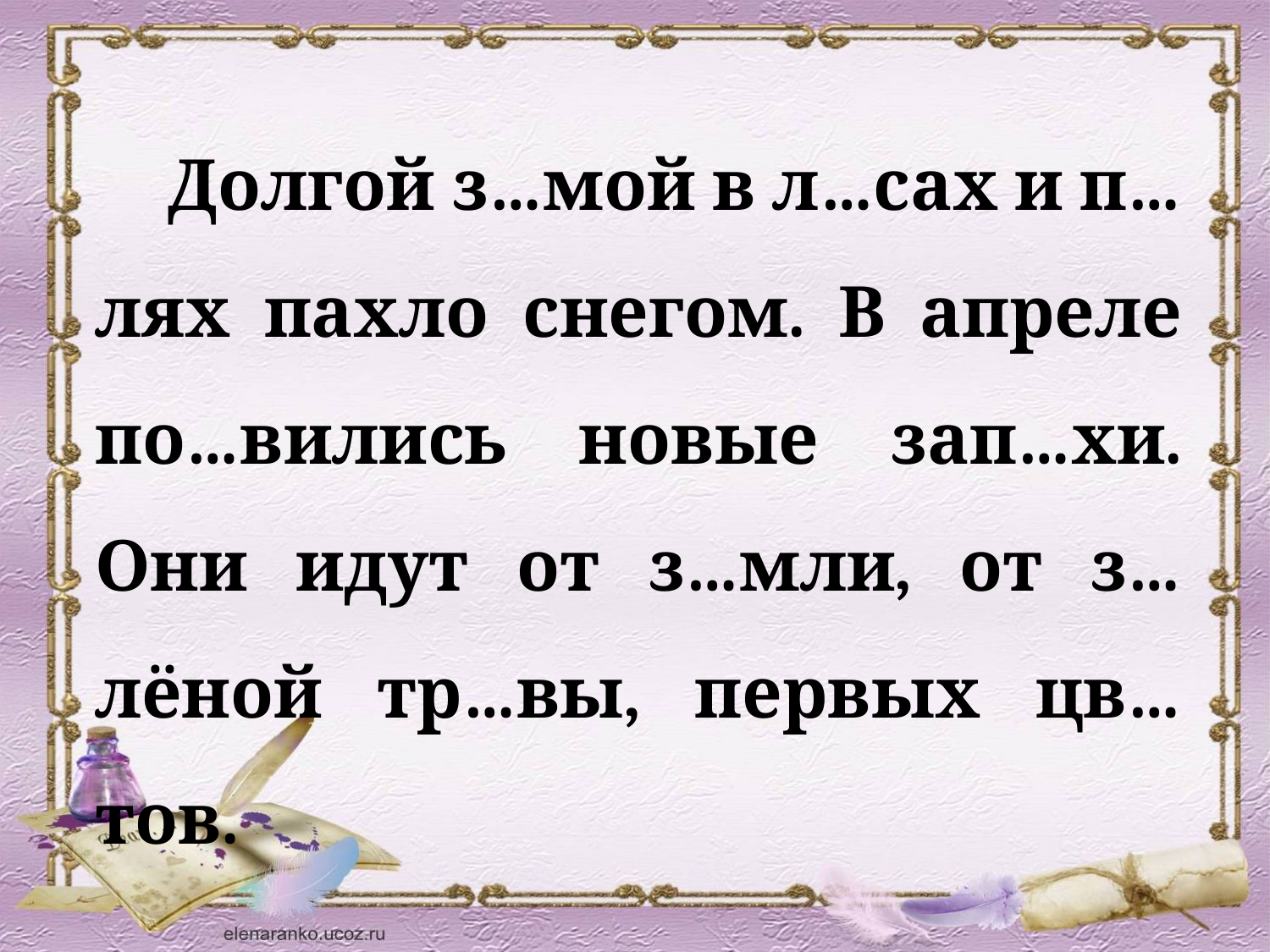

Долгой з…мой в л…сах и п…лях пахло снегом. В апреле по…вились новые зап…хи. Они идут от з…мли, от з…лёной тр…вы, первых цв…тов.